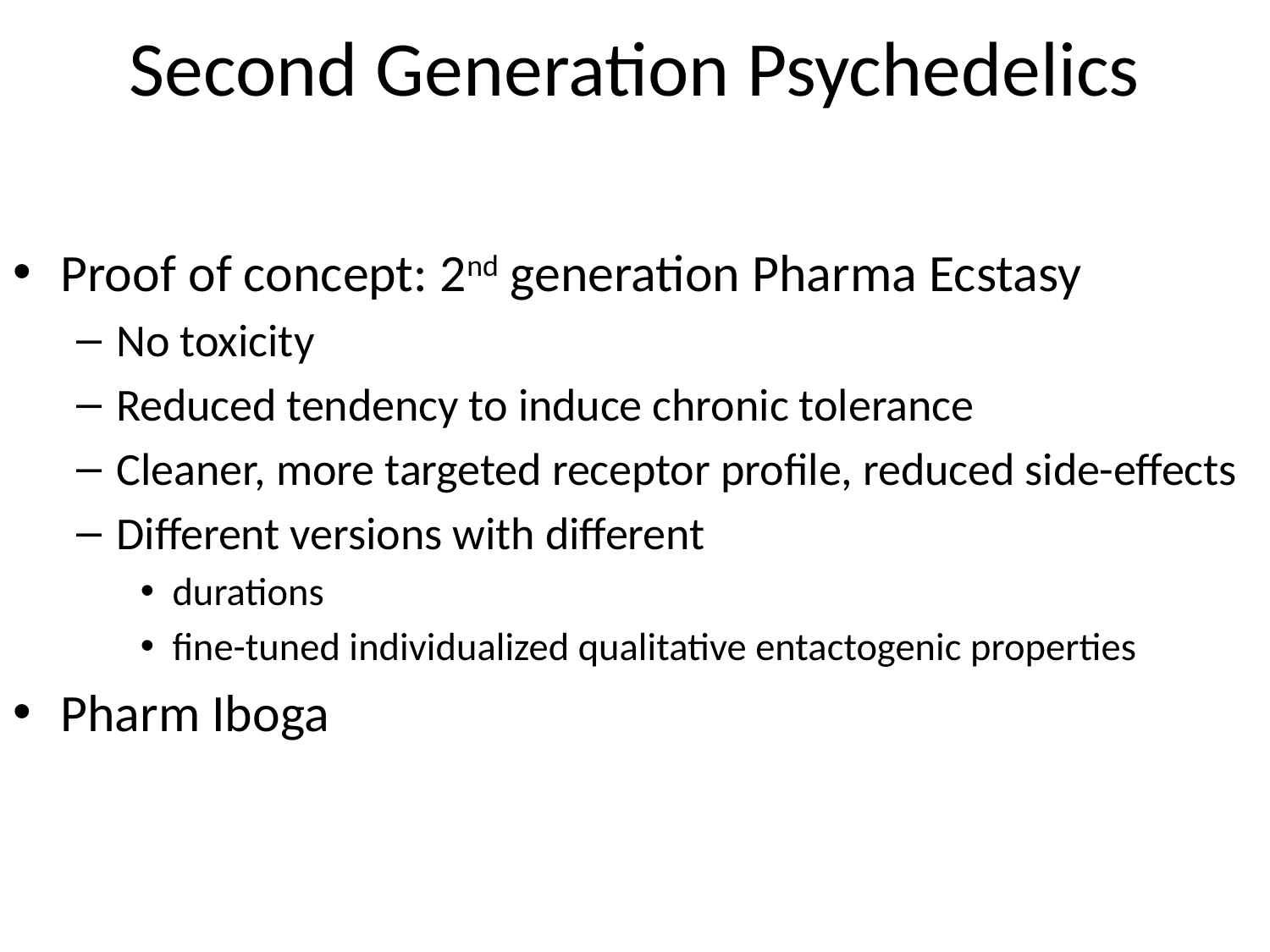

# Second Generation Psychedelics
Proof of concept: 2nd generation Pharma Ecstasy
No toxicity
Reduced tendency to induce chronic tolerance
Cleaner, more targeted receptor profile, reduced side-effects
Different versions with different
durations
fine-tuned individualized qualitative entactogenic properties
Pharm Iboga